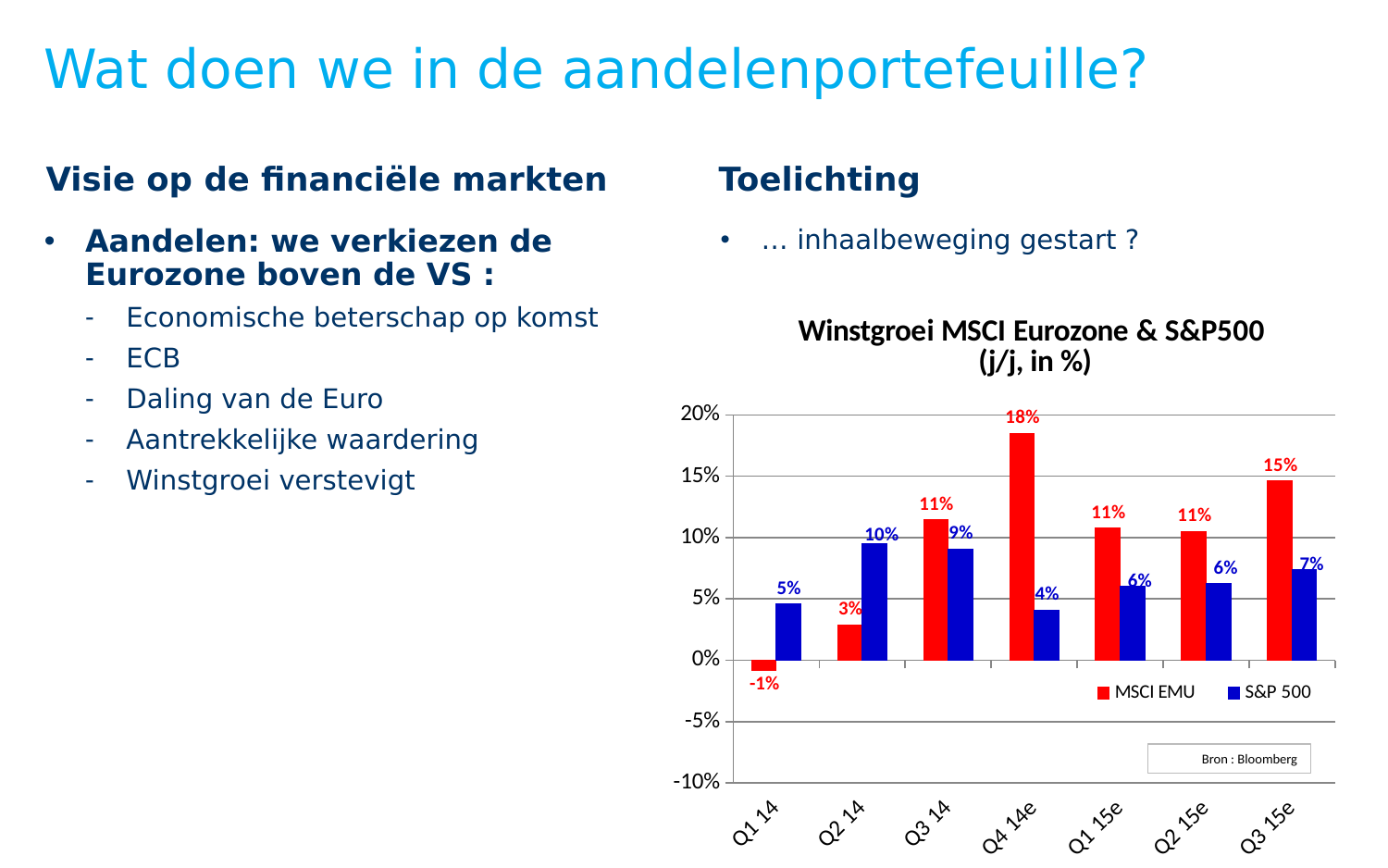

# Wat doen we in de aandelenportefeuille?
Aandelen: we verkiezen de Eurozone boven de VS :
Economische beterschap op komst
ECB
Daling van de Euro
Aantrekkelijke waardering
Winstgroei verstevigt
… inhaalbeweging gestart ?

### Chart: Winstgroei MSCI Eurozone & S&P500
 (j/j, in %)

| Category | MSCI EMU | S&P 500 |
|---|---|---|
| Q1 14 | -0.0082 | 0.046 |
| Q2 14 | 0.0288 | 0.0954 |
| Q3 14 | 0.1144 | 0.0907 |
| Q4 14e | 0.1849 | 0.0407 |
| Q1 15e | 0.108 | 0.0601 |
| Q2 15e | 0.1052 | 0.0627 |
| Q3 15e | 0.1461 | 0.0737 |
Bron : Bloomberg